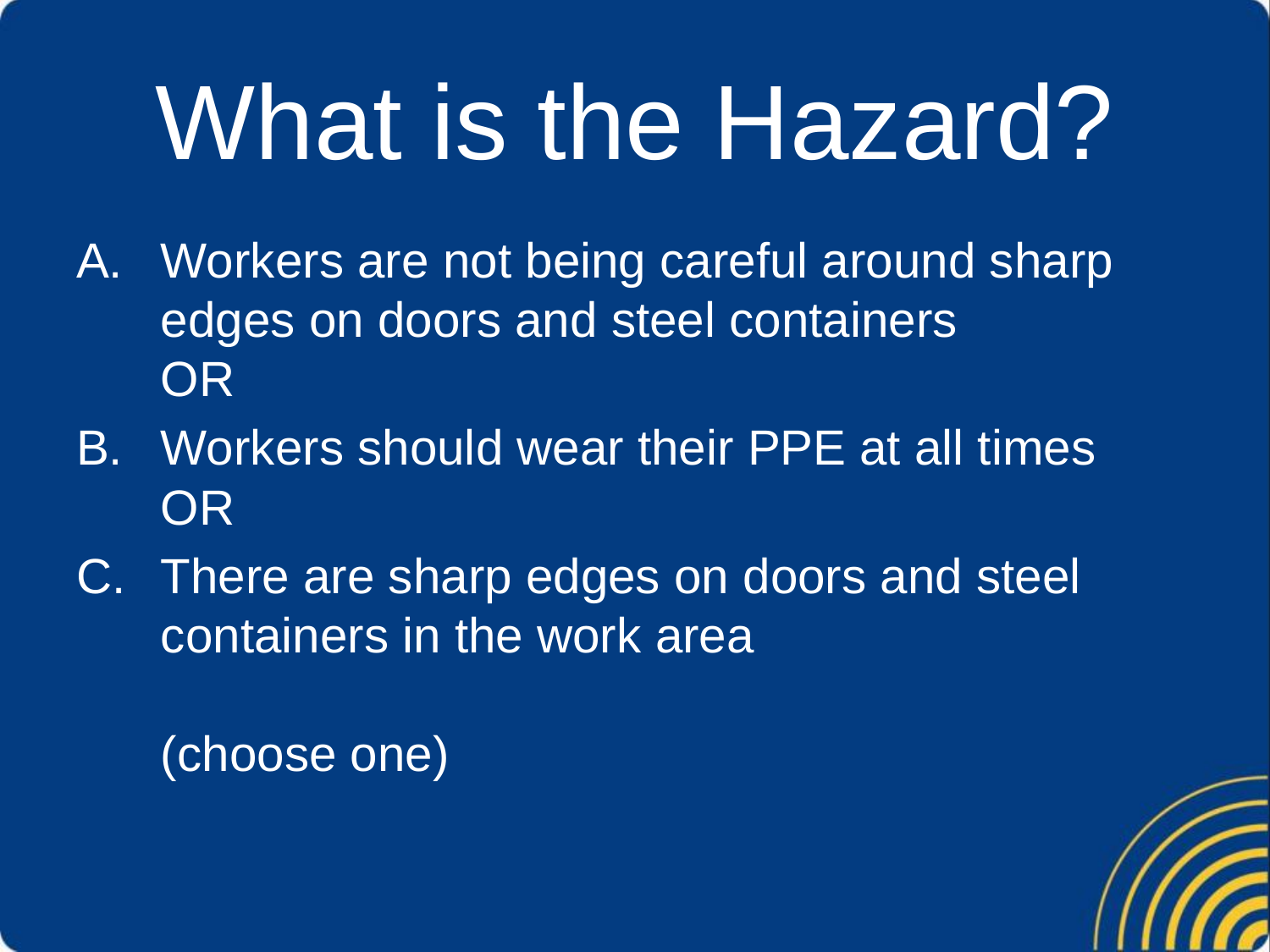

# What is the Hazard?
Workers are not being careful around sharp edges on doors and steel containers
OR
Workers should wear their PPE at all times
OR
There are sharp edges on doors and steel containers in the work area
(choose one)